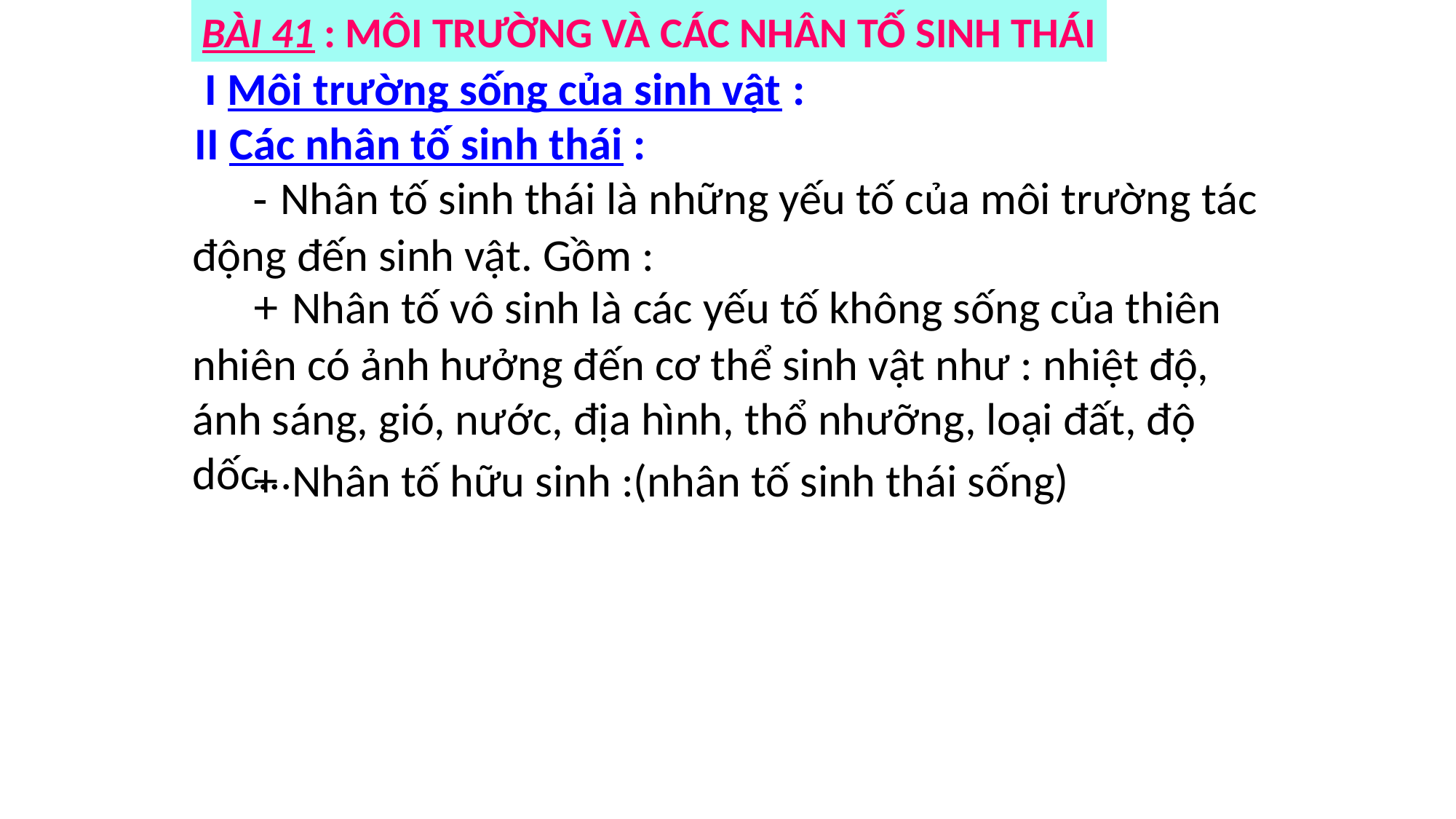

BÀI 41 : MÔI TRƯỜNG VÀ CÁC NHÂN TỐ SINH THÁI
I Môi trường sống của sinh vật :
II Các nhân tố sinh thái :
    - Nhân tố sinh thái là những yếu tố của môi trường tác động đến sinh vật. Gồm :
    + Nhân tố vô sinh là các yếu tố không sống của thiên nhiên có ảnh hưởng đến cơ thể sinh vật như : nhiệt độ, ánh sáng, gió, nước, địa hình, thổ nhưỡng, loại đất, độ dốc…
    + Nhân tố hữu sinh :(nhân tố sinh thái sống)